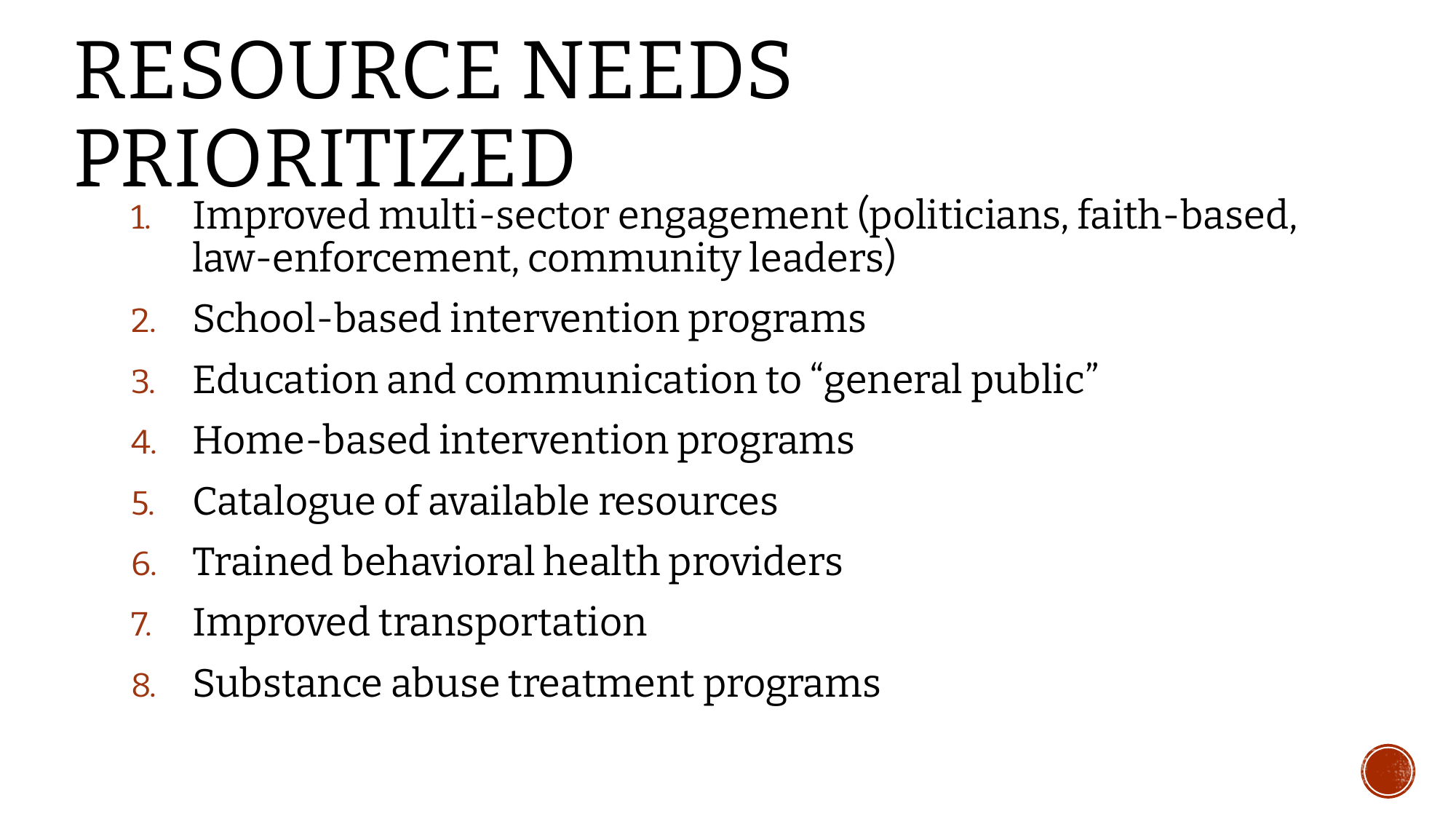

# Resource Needs Prioritized
Improved multi-sector engagement (politicians, faith-based, law-enforcement, community leaders)
School-based intervention programs
Education and communication to “general public”
Home-based intervention programs
Catalogue of available resources
Trained behavioral health providers
Improved transportation
Substance abuse treatment programs